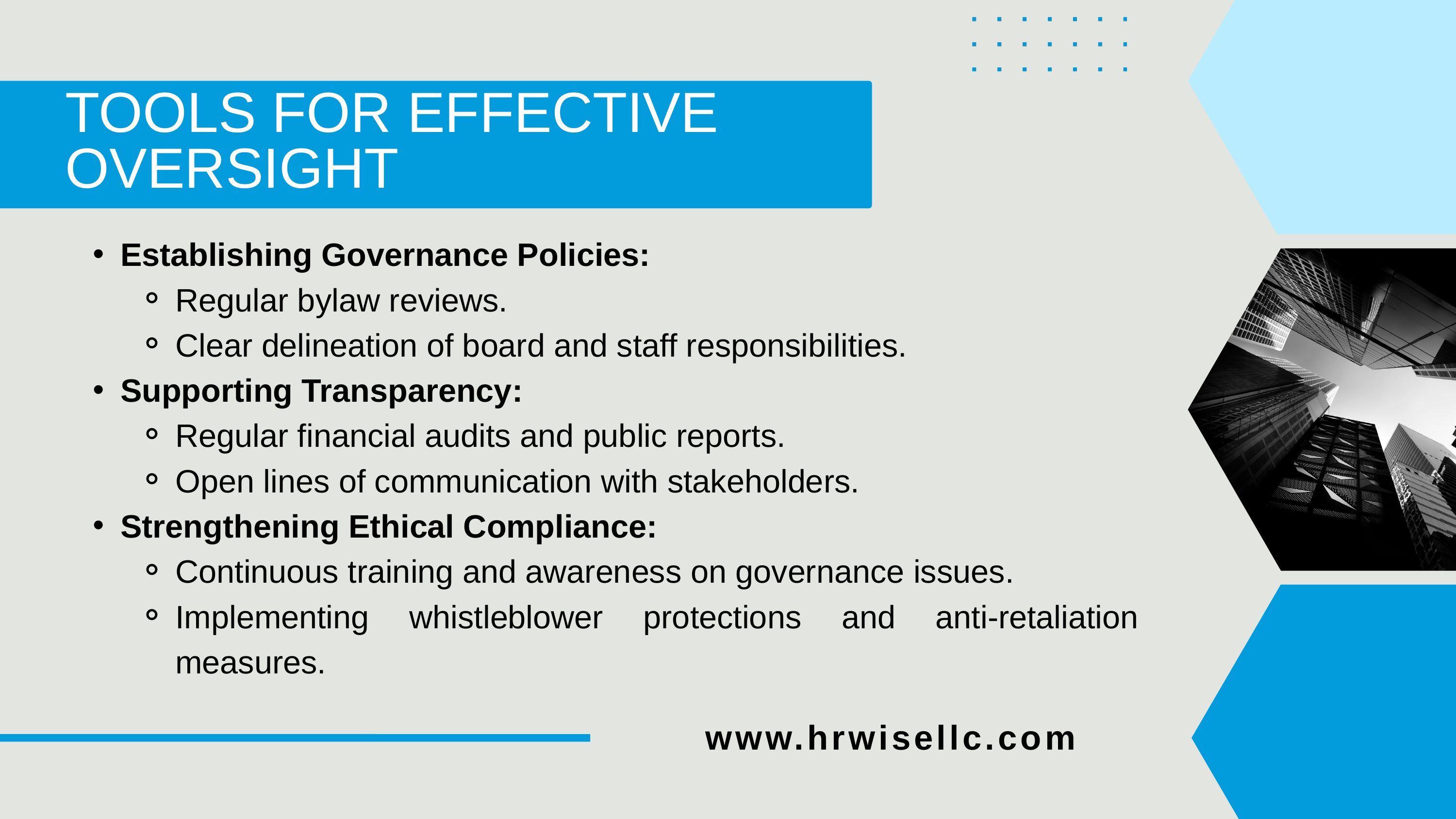

TOOLS FOR EFFECTIVE OVERSIGHT

Establishing Governance Policies:
Regular bylaw reviews.
Clear delineation of board and staff responsibilities.
Supporting Transparency:
Regular financial audits and public reports.
Open lines of communication with stakeholders.
Strengthening Ethical Compliance:
Continuous training and awareness on governance issues.
Implementing whistleblower protections and anti-retaliation measures.

www.hrwisellc.com